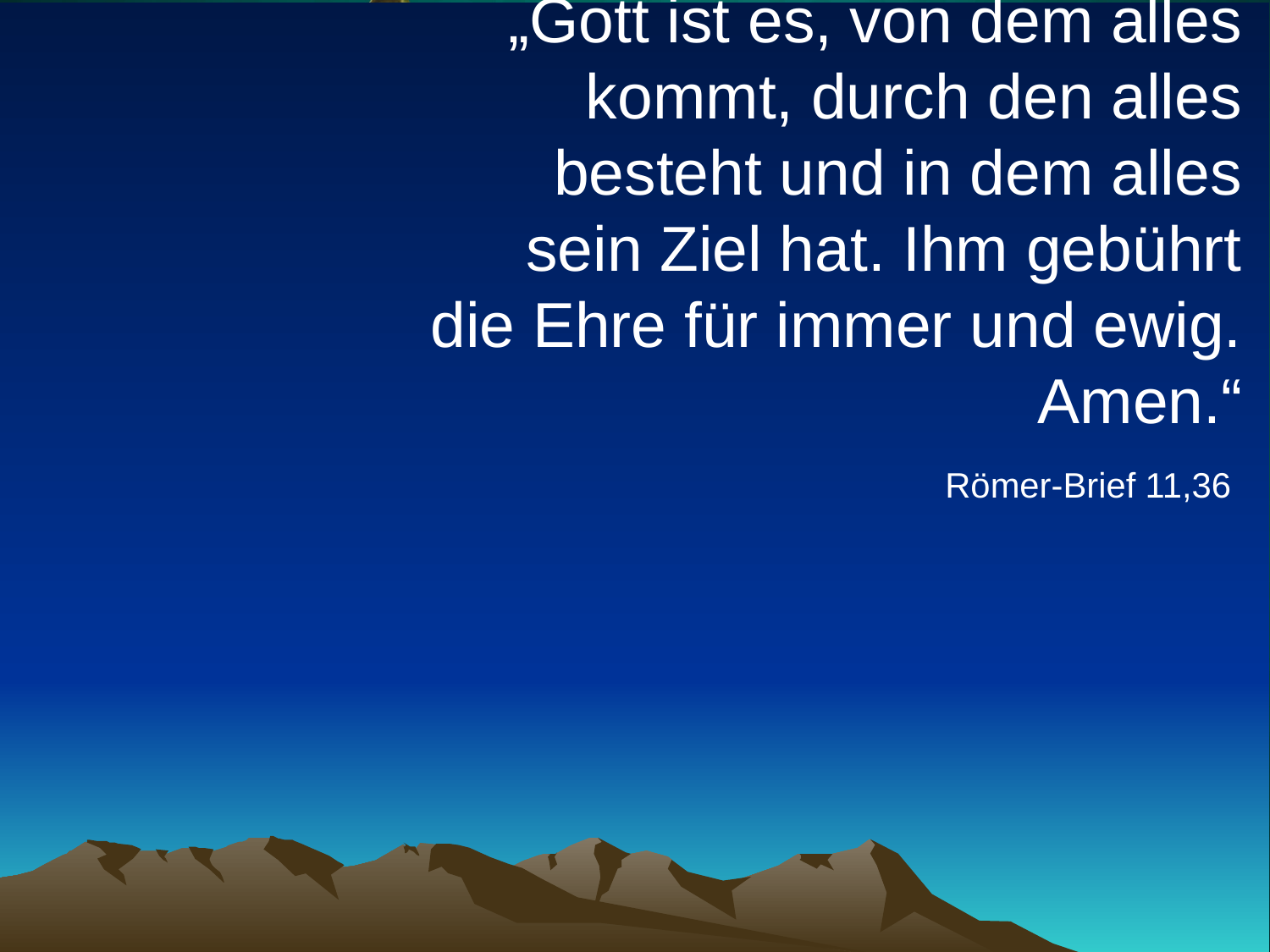

# „Gott ist es, von dem alles kommt, durch den alles besteht und in dem alles sein Ziel hat. Ihm gebührt die Ehre für immer und ewig. Amen.“
Römer-Brief 11,36